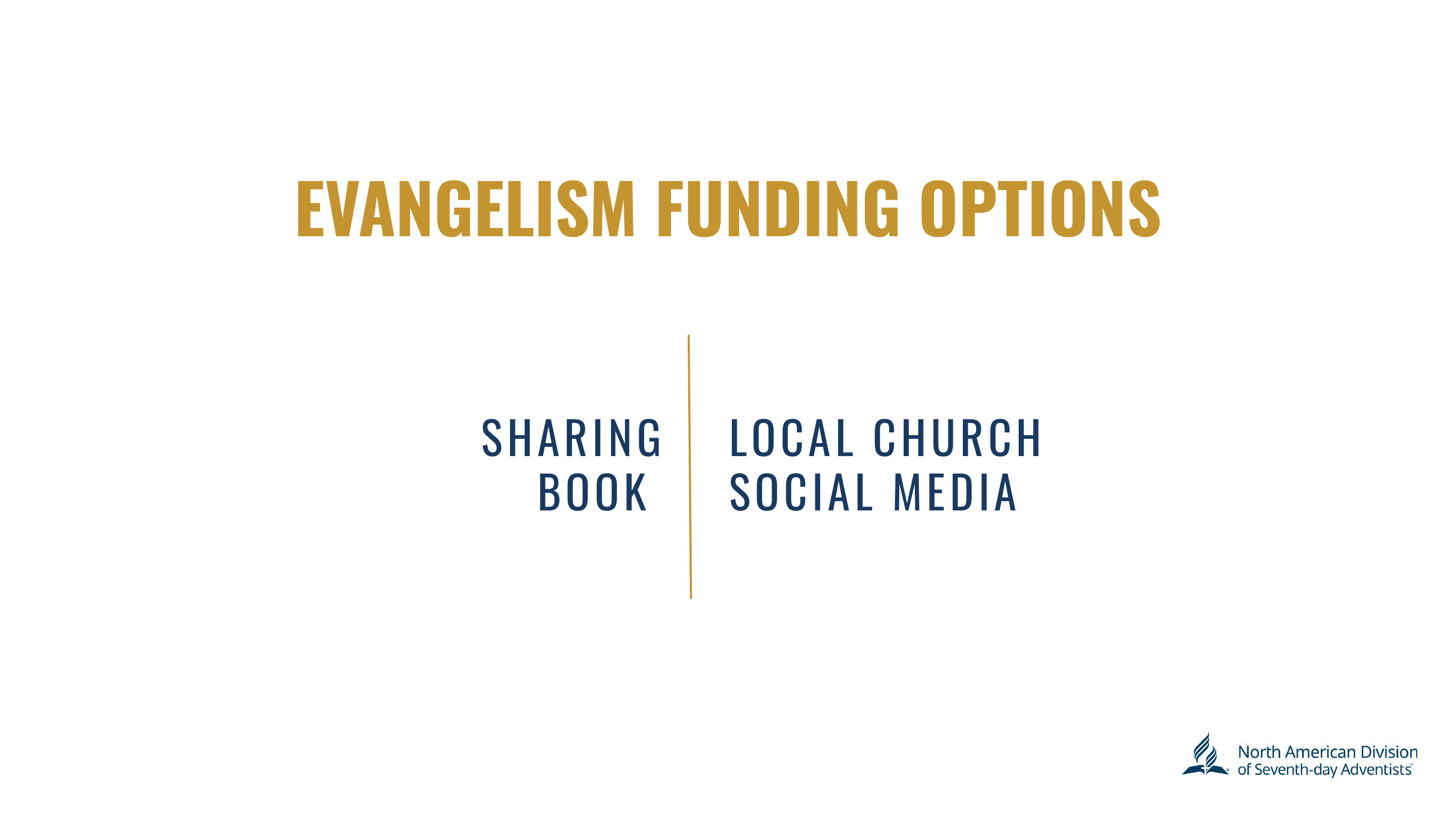

EVANGELISM FUNDING OPTIONS
SHARING
BOOK
LOCAL CHURCH SOCIAL MEDIA